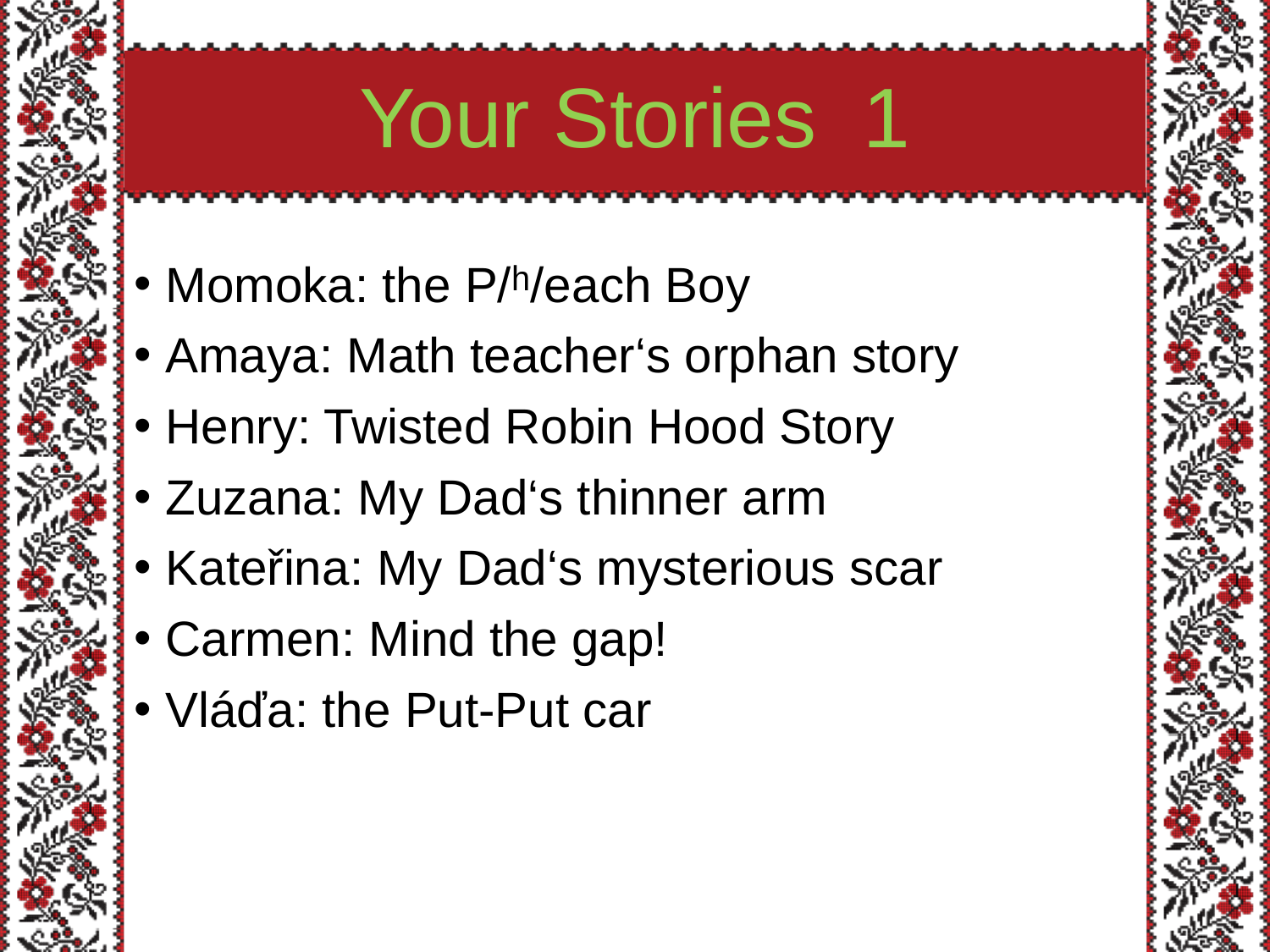

# Your Stories  1
Momoka: the P/ʰ/each Boy
Amaya: Math teacher‘s orphan story
Henry: Twisted Robin Hood Story
Zuzana: My Dad‘s thinner arm
Kateřina: My Dad‘s mysterious scar
Carmen: Mind the gap!
Vláďa: the Put-Put car